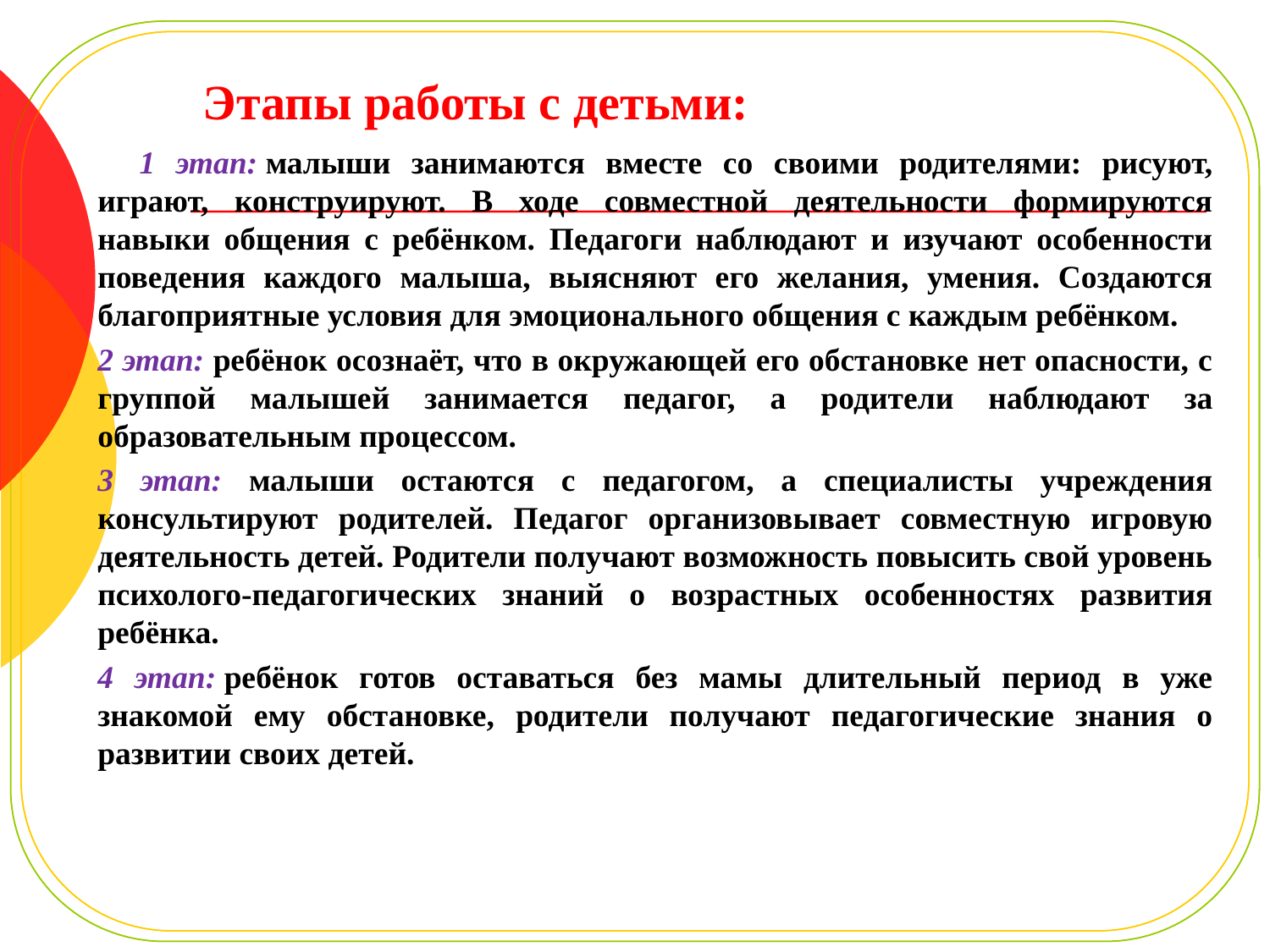

# Этапы работы с детьми:
  1 этап: малыши занимаются вместе со своими родителями: рисуют, играют, конструируют. В ходе совместной деятельности формируются навыки общения с ребёнком. Педагоги наблюдают и изучают особенности поведения каждого малыша, выясняют его желания, умения. Создаются благоприятные условия для эмоционального общения с каждым ребёнком.
2 этап: ребёнок осознаёт, что в окружающей его обстановке нет опасности, с группой малышей занимается педагог, а родители наблюдают за образовательным процессом.
3 этап: малыши остаются с педагогом, а специалисты учреждения консультируют родителей. Педагог организовывает совместную игровую деятельность детей. Родители получают возможность повысить свой уровень психолого-педагогических знаний о возрастных особенностях развития ребёнка.
4 этап: ребёнок готов оставаться без мамы длительный период в уже знакомой ему обстановке, родители получают педагогические знания о развитии своих детей.